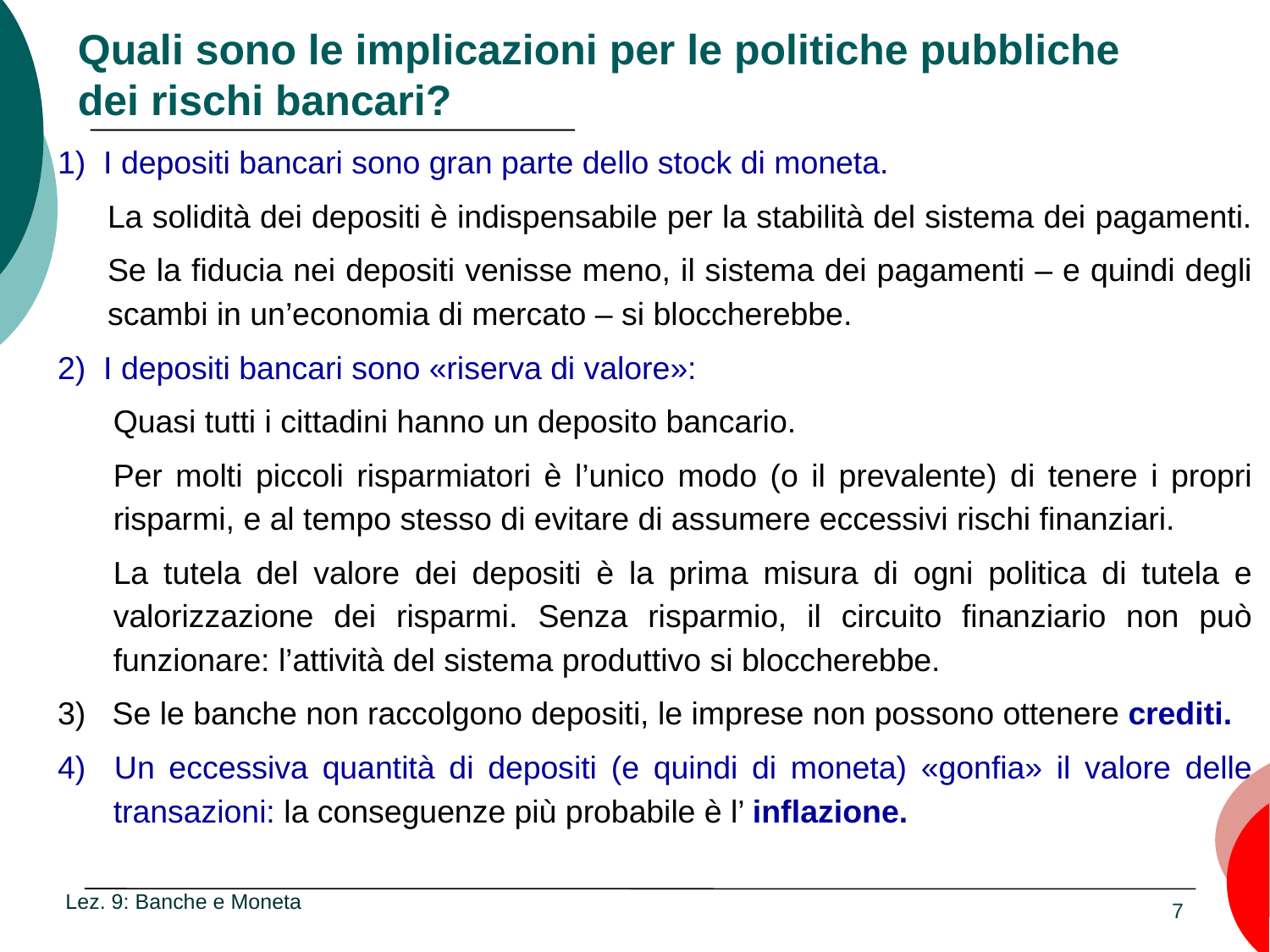

# Quali sono le implicazioni per le politiche pubbliche dei rischi bancari?
1)  I depositi bancari sono gran parte dello stock di moneta.
La solidità dei depositi è indispensabile per la stabilità del sistema dei pagamenti.
Se la fiducia nei depositi venisse meno, il sistema dei pagamenti – e quindi degli scambi in un’economia di mercato – si bloccherebbe.
2)  I depositi bancari sono «riserva di valore»:
Quasi tutti i cittadini hanno un deposito bancario.
Per molti piccoli risparmiatori è l’unico modo (o il prevalente) di tenere i propri risparmi, e al tempo stesso di evitare di assumere eccessivi rischi finanziari.
La tutela del valore dei depositi è la prima misura di ogni politica di tutela e valorizzazione dei risparmi. Senza risparmio, il circuito finanziario non può funzionare: l’attività del sistema produttivo si bloccherebbe.
3)   Se le banche non raccolgono depositi, le imprese non possono ottenere crediti.
4)  Un eccessiva quantità di depositi (e quindi di moneta) «gonfia» il valore delle transazioni: la conseguenze più probabile è l’ inflazione.

Lez. 9: Banche e Moneta